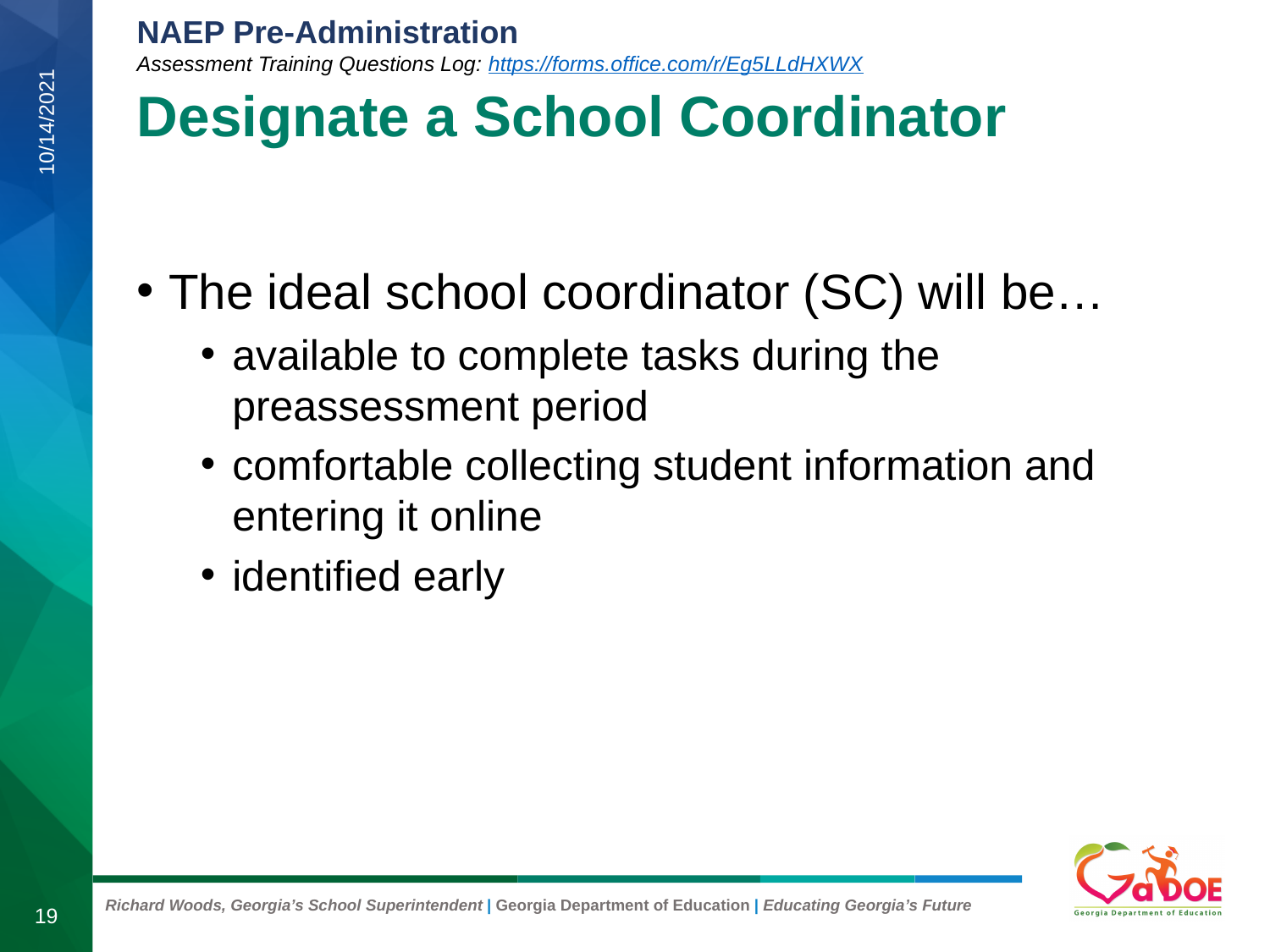

# Designate a School Coordinator

10/14/2021
The ideal school coordinator (SC) will be…
available to complete tasks during the preassessment period
comfortable collecting student information and entering it online
identified early

19